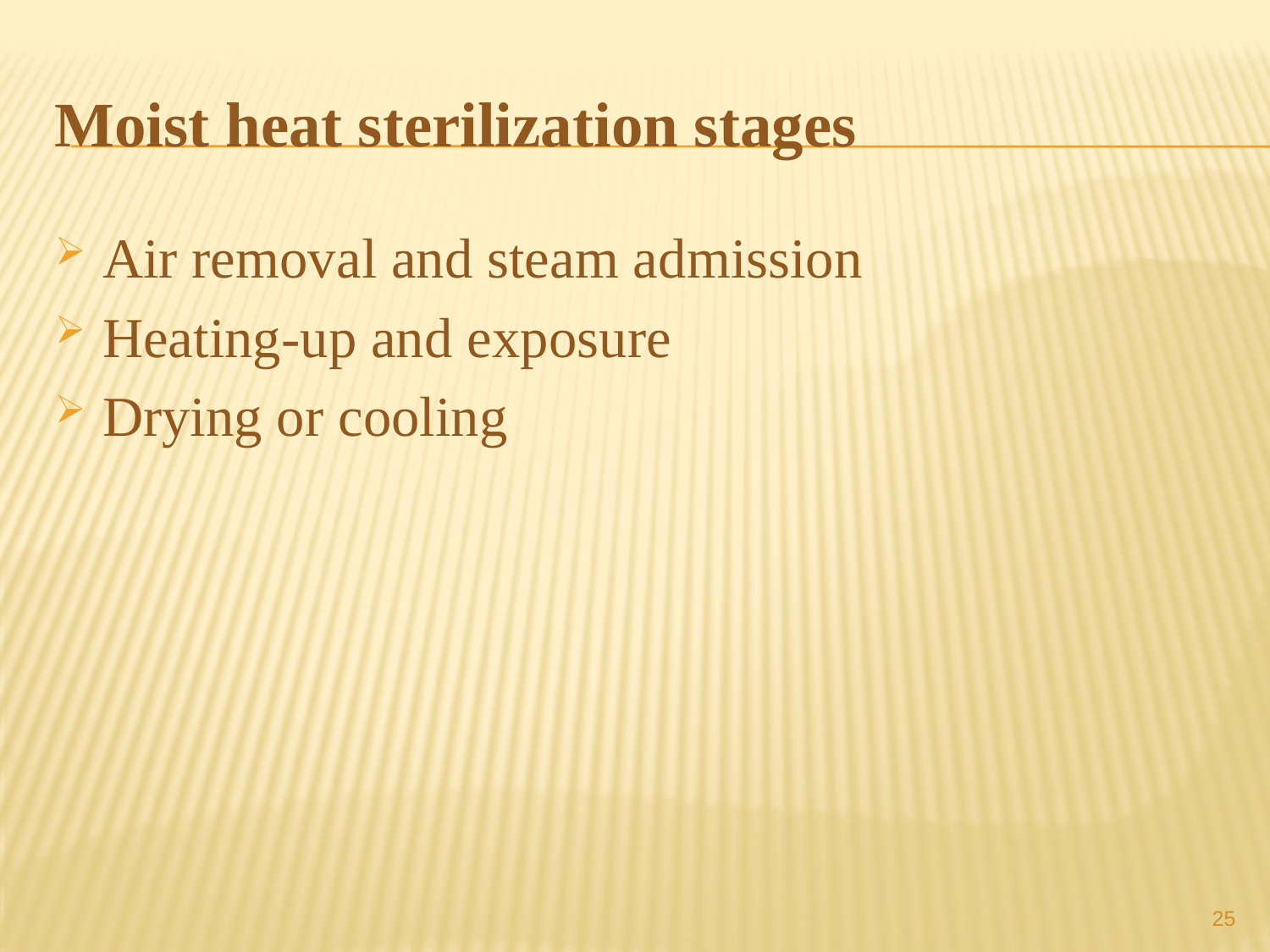

# Moist heat sterilization stages
Air removal and steam admission
Heating-up and exposure
Drying or cooling
25